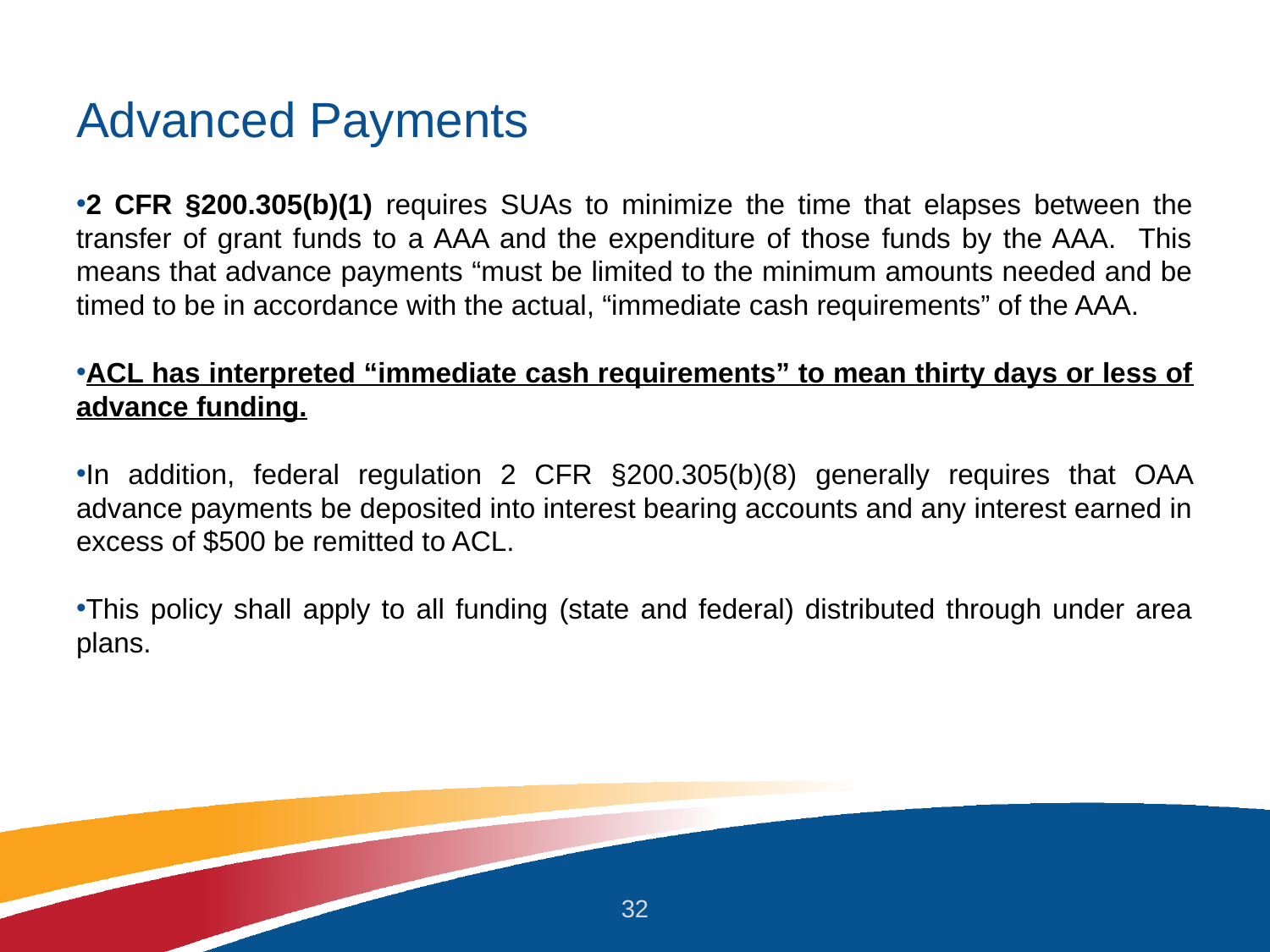

# Advanced Payments
2 CFR §200.305(b)(1) requires SUAs to minimize the time that elapses between the transfer of grant funds to a AAA and the expenditure of those funds by the AAA.  This means that advance payments “must be limited to the minimum amounts needed and be timed to be in accordance with the actual, “immediate cash requirements” of the AAA.

ACL has interpreted “immediate cash requirements” to mean thirty days or less of advance funding.

In addition, federal regulation 2 CFR §200.305(b)(8) generally requires that OAA advance payments be deposited into interest bearing accounts and any interest earned in excess of $500 be remitted to ACL.

This policy shall apply to all funding (state and federal) distributed through under area plans.

32